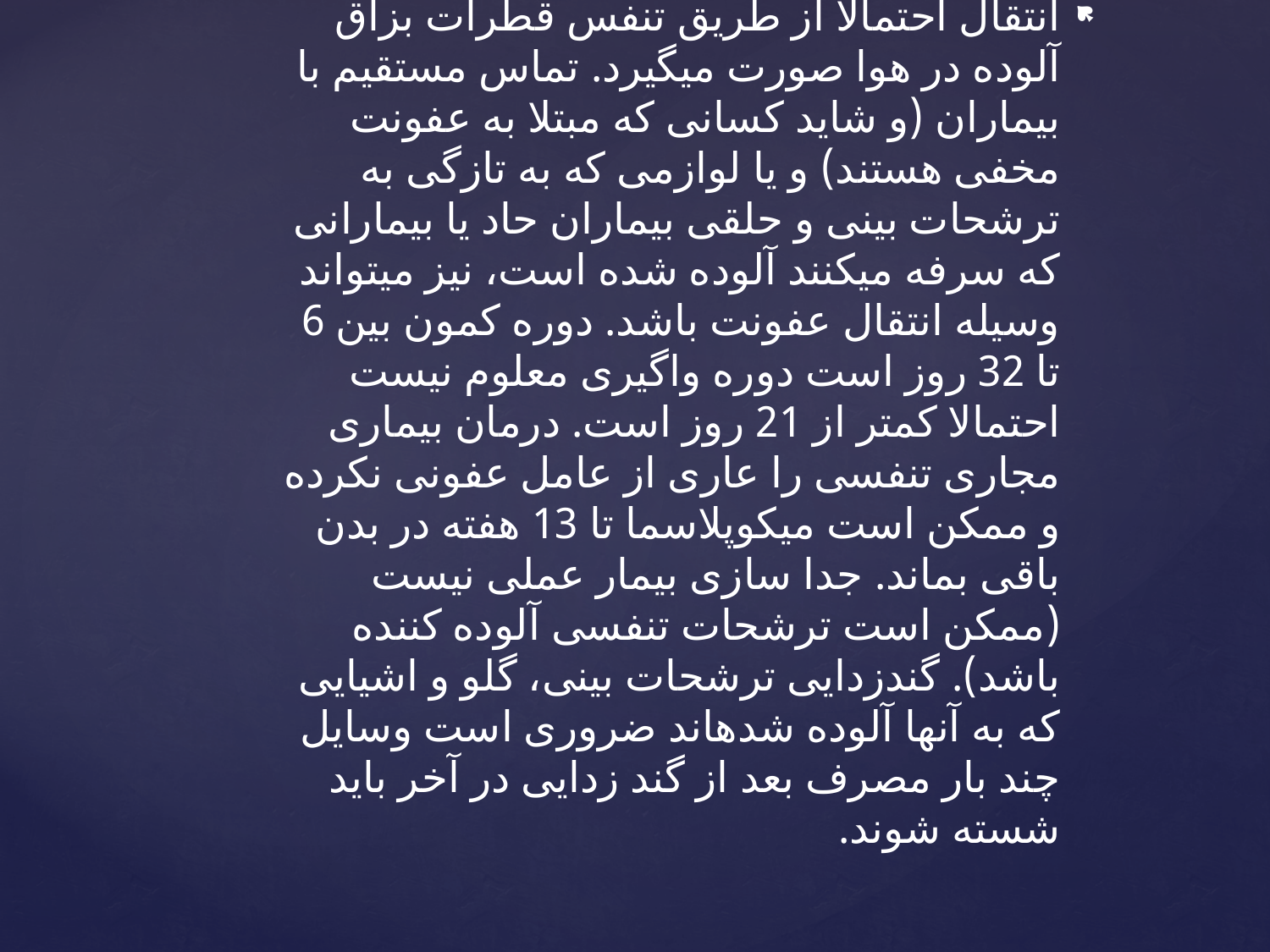

انتقال احتمالا از طریق تنفس قطرات بزاق آلوده در هوا صورت میگیرد. تماس مستقیم با بیماران (و شاید کسانی که مبتلا به عفونت مخفی هستند) و یا لوازمی که به تازگی به ترشحات بینی و حلقی بیماران حاد یا بیمارانی که سرفه میکنند آلوده شده است، نیز میتواند وسیله انتقال عفونت باشد. دوره کمون بین 6 تا 32 روز است دوره واگیری معلوم نیست احتمالا کمتر از 21 روز است. درمان بیماری مجاری تنفسی را عاری از عامل عفونی نکرده و ممکن است میکوپلاسما تا 13 هفته در بدن باقی بماند. جدا سازی بیمار عملی نیست (ممکن است ترشحات تنفسی آلوده کننده باشد). گندزدایی ترشحات بینی، گلو و اشیایی که به آنها آلوده شدهاند ضروری است وسایل چند بار مصرف بعد از گند زدایی در آخر باید شسته شوند.